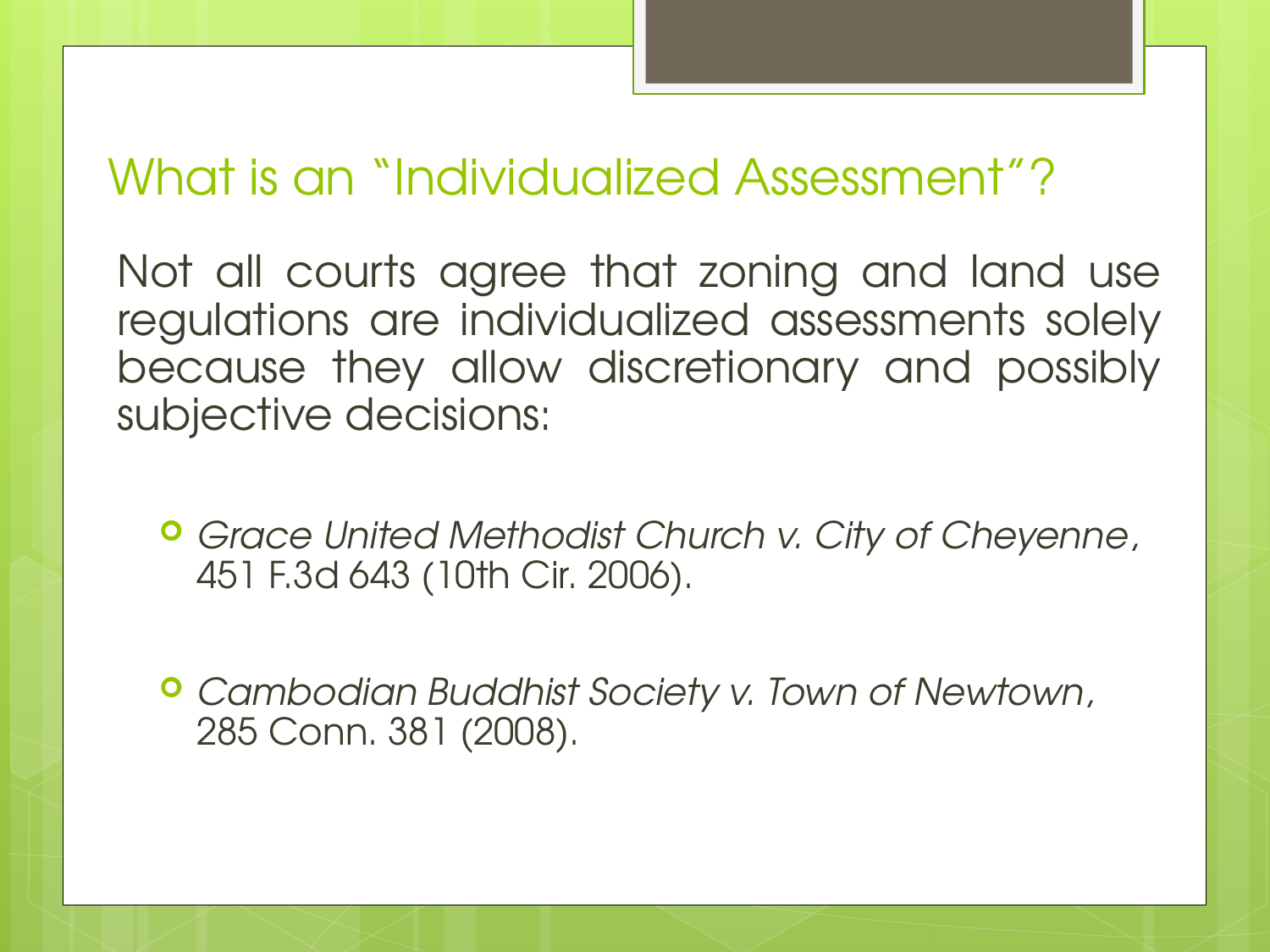

# What is an “Individualized Assessment”?
Not all courts agree that zoning and land use regulations are individualized assessments solely because they allow discretionary and possibly subjective decisions:

Grace United Methodist Church v. City of Cheyenne, 451 F.3d 643 (10th Cir. 2006).

Cambodian Buddhist Society v. Town of Newtown, 285 Conn. 381 (2008).